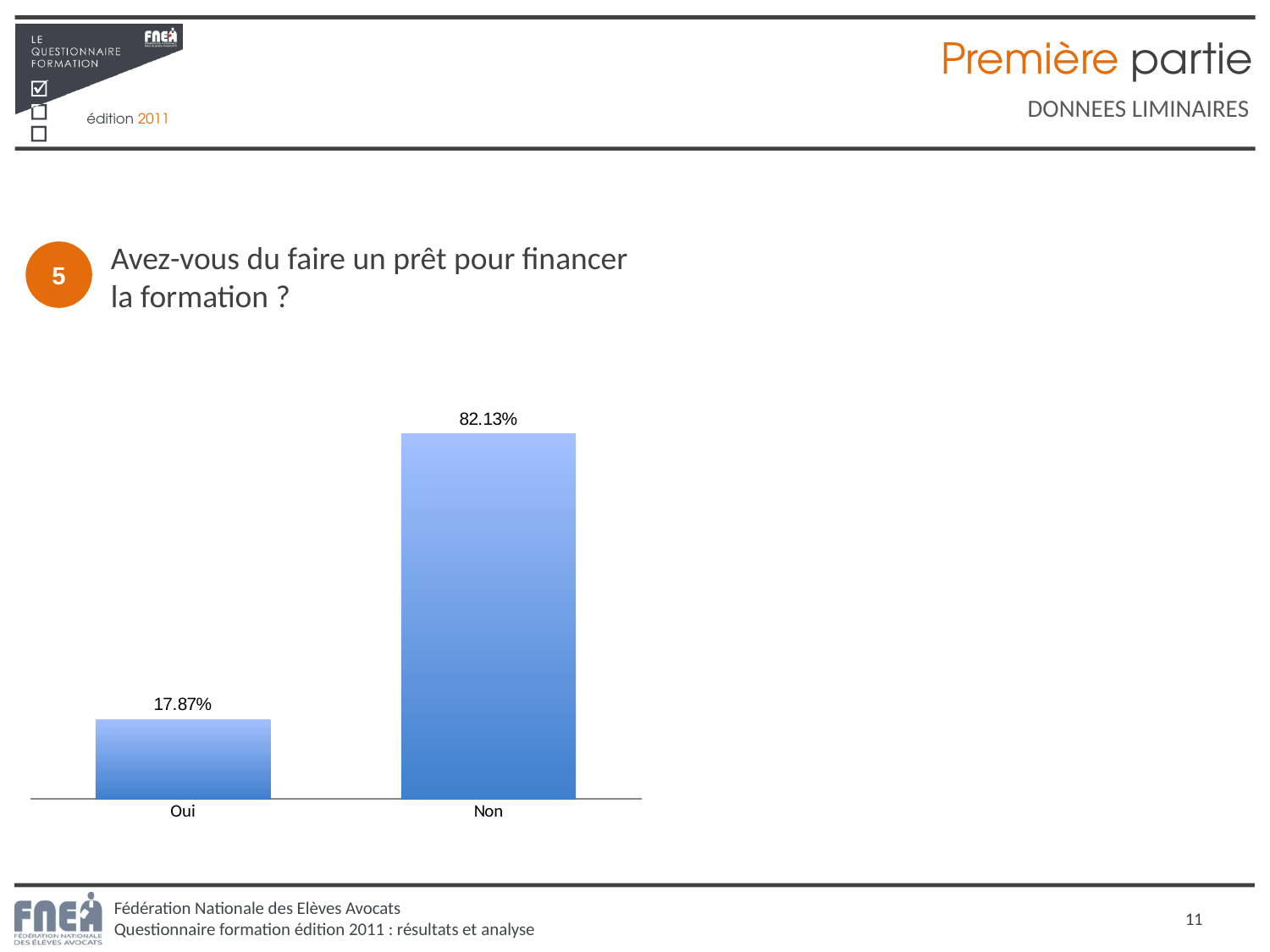

Première partie
DONNEES LIMINAIRES
Avez-vous du faire un prêt pour financer la formation ?
5

### Chart

| Category | Colonne1 |
|---|---|
| Oui | 0.17867719644619903 |
| Non | 0.8213228035538012 |